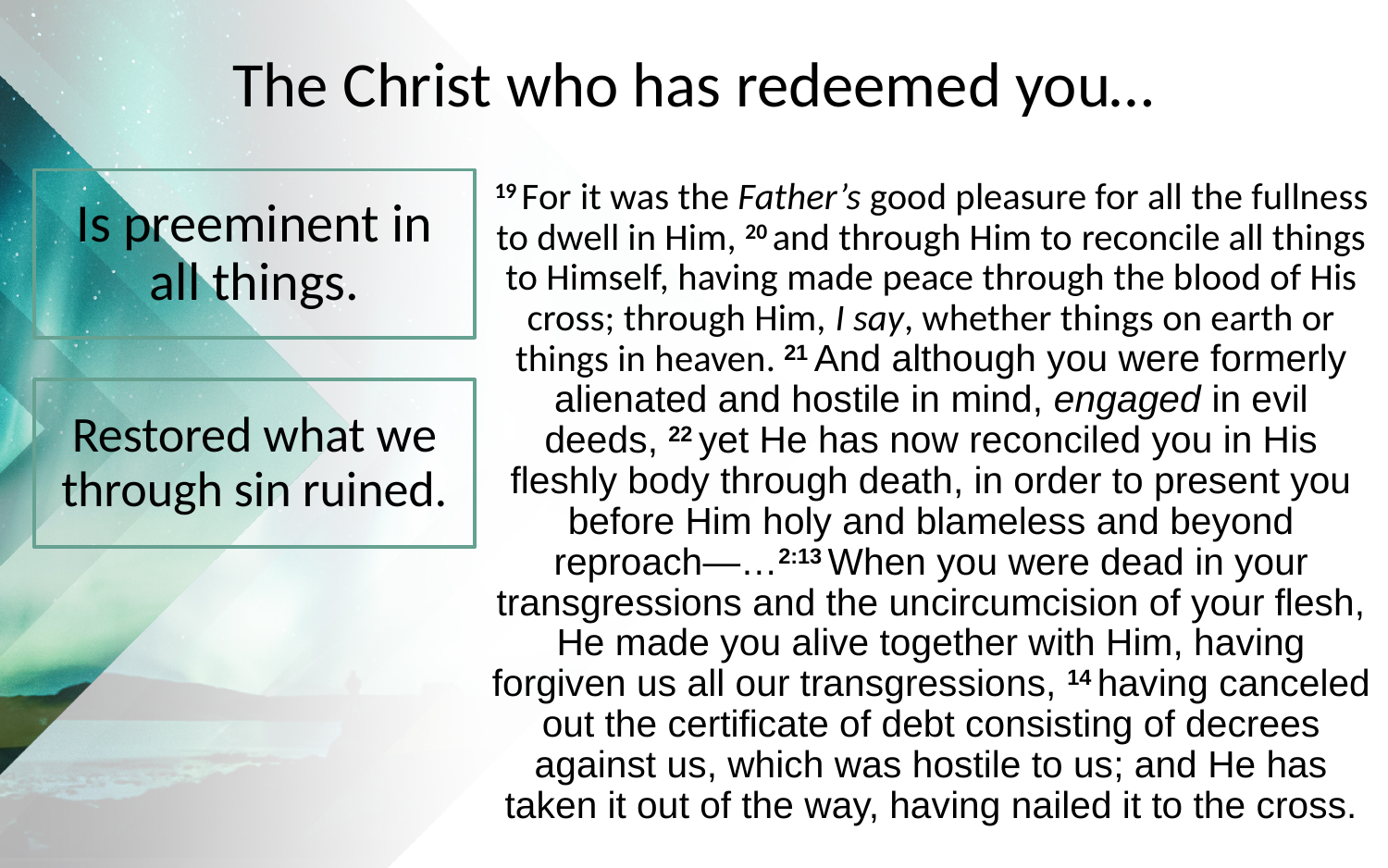

# The Christ who has redeemed you…
19 For it was the Father’s good pleasure for all the fullness to dwell in Him, 20 and through Him to reconcile all things to Himself, having made peace through the blood of His cross; through Him, I say, whether things on earth or things in heaven. 21 And although you were formerly alienated and hostile in mind, engaged in evil deeds, 22 yet He has now reconciled you in His fleshly body through death, in order to present you before Him holy and blameless and beyond reproach—…2:13 When you were dead in your transgressions and the uncircumcision of your flesh, He made you alive together with Him, having forgiven us all our transgressions, 14 having canceled out the certificate of debt consisting of decrees against us, which was hostile to us; and He has taken it out of the way, having nailed it to the cross.

Is preeminent in all things.
Restored what we through sin ruined.